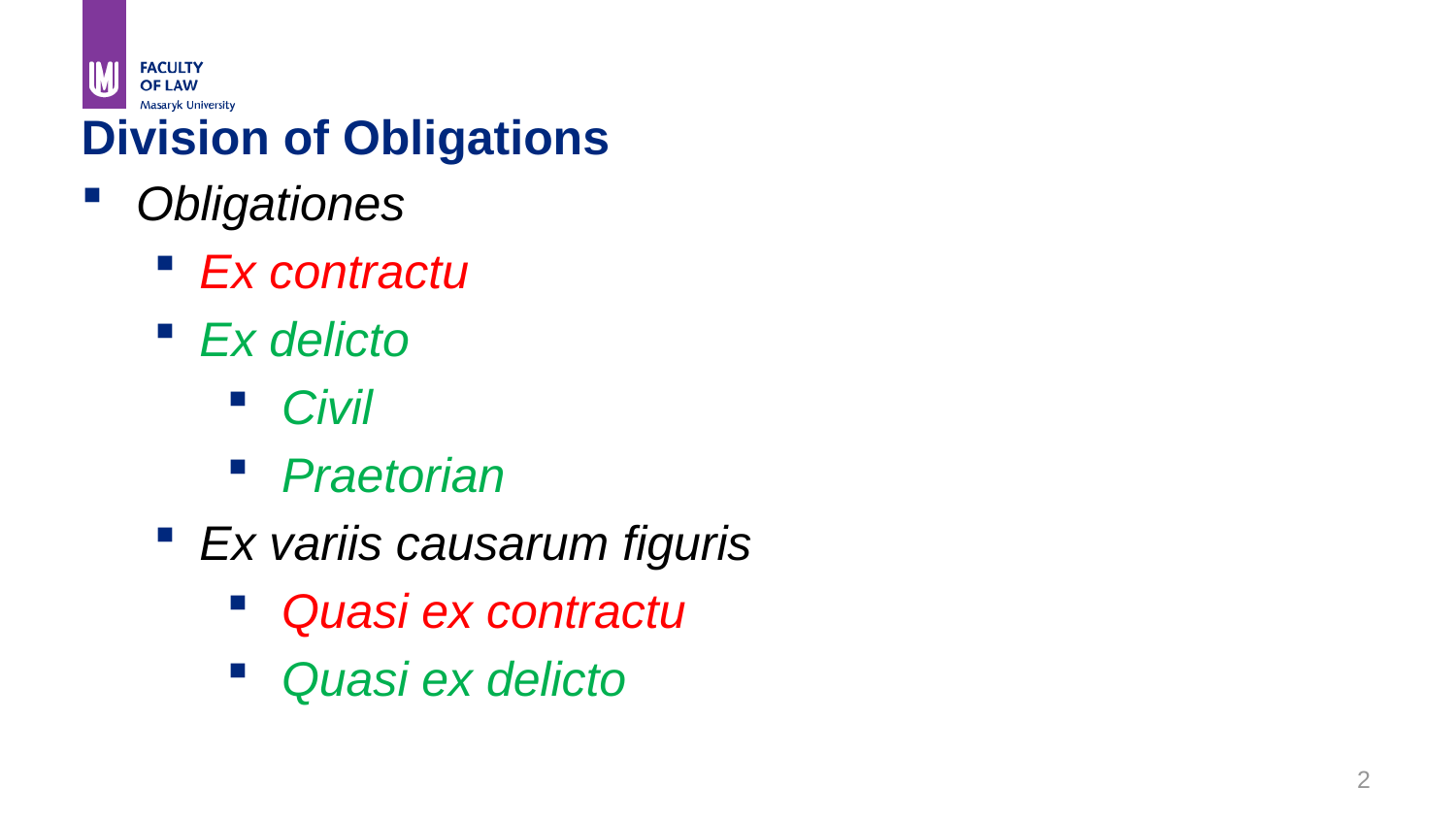

# Division of Obligations
Obligationes
Ex contractu
Ex delicto
Civil
Praetorian
Ex variis causarum figuris
Quasi ex contractu
Quasi ex delicto

2